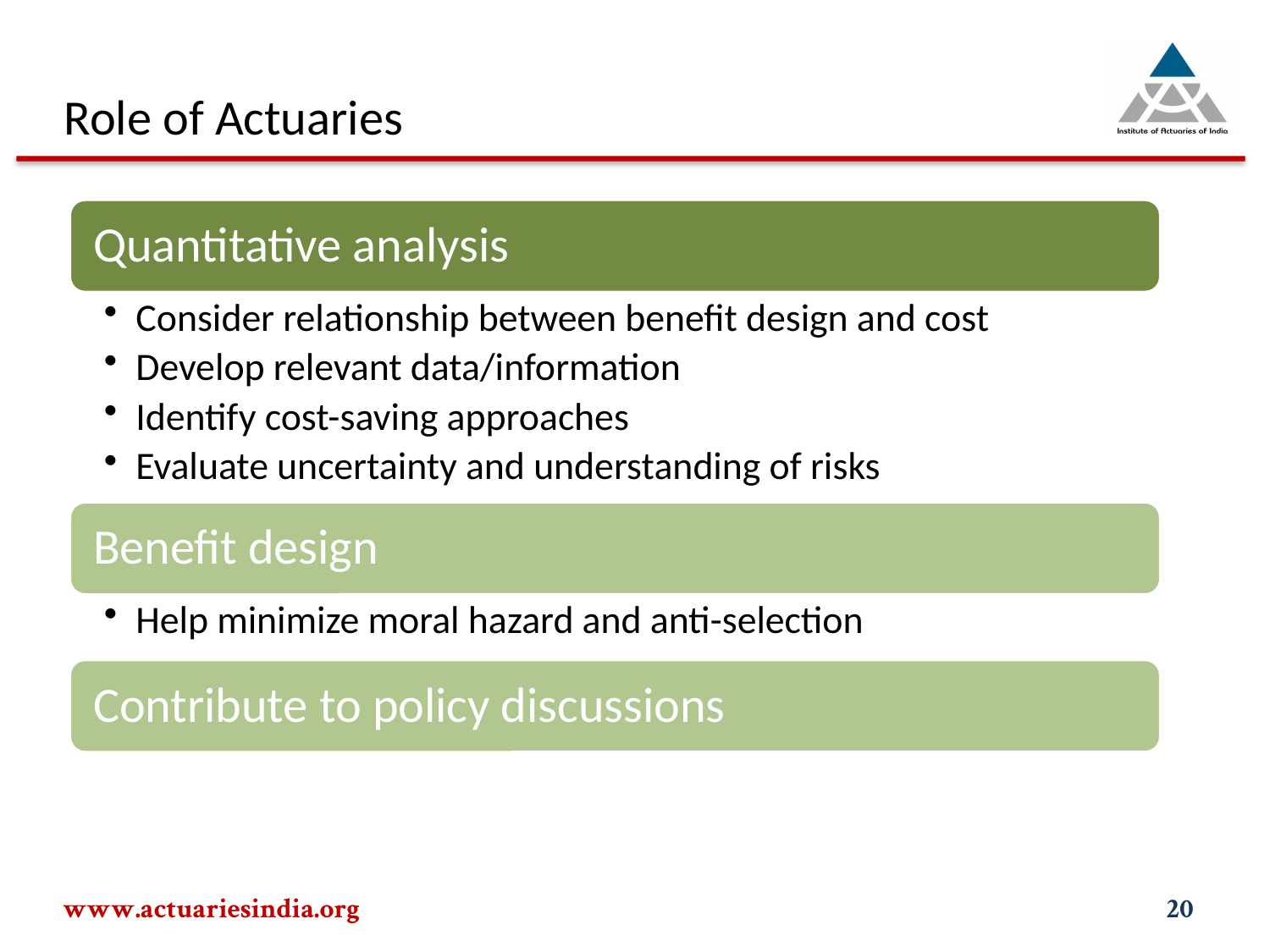

Role of Actuaries
Quantitative analysis
Consider relationship between benefit design and cost
Develop relevant data/information
Identify cost-saving approaches
Evaluate uncertainty and understanding of risks
Benefit design
Help minimize moral hazard and anti-selection
Contribute to policy discussions
www.actuariesindia.org
20